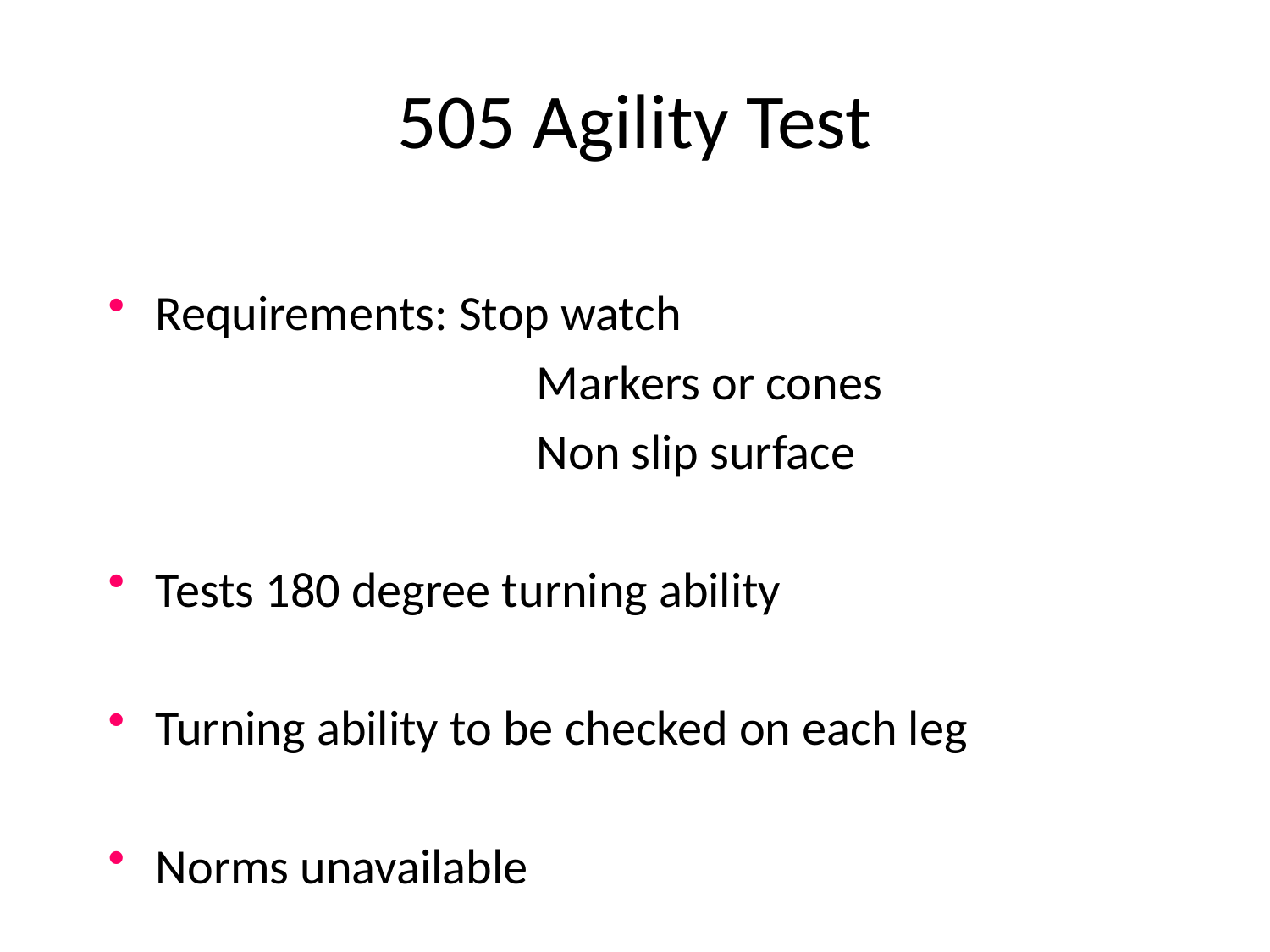

# 505 Agility Test
Requirements: Stop watch
				Markers or cones
				Non slip surface

Tests 180 degree turning ability

Turning ability to be checked on each leg

Norms unavailable